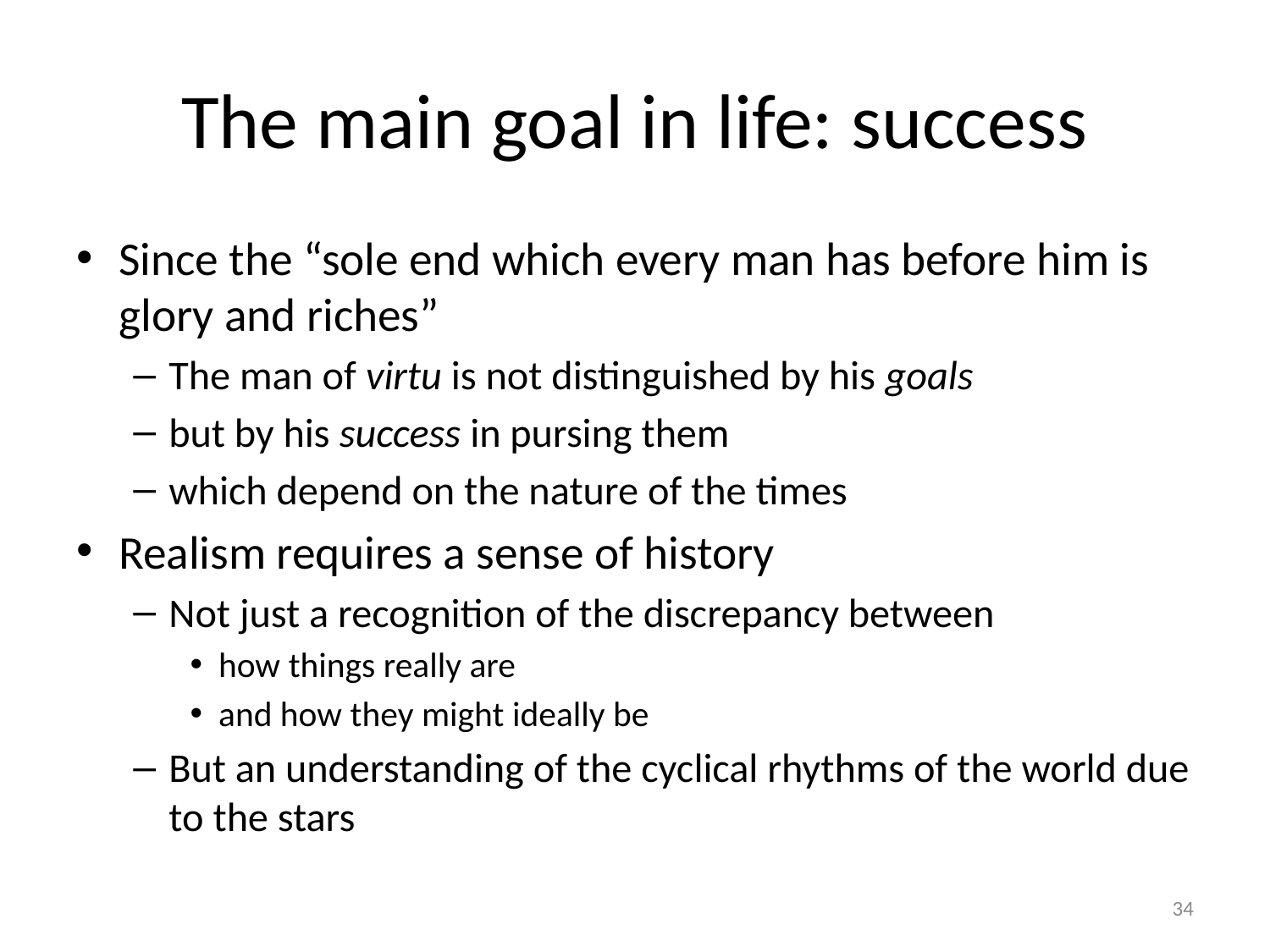

# The main goal in life: success
Since the “sole end which every man has before him is glory and riches”
The man of virtu is not distinguished by his goals
but by his success in pursing them
which depend on the nature of the times
Realism requires a sense of history
Not just a recognition of the discrepancy between
how things really are
and how they might ideally be
But an understanding of the cyclical rhythms of the world due to the stars
34